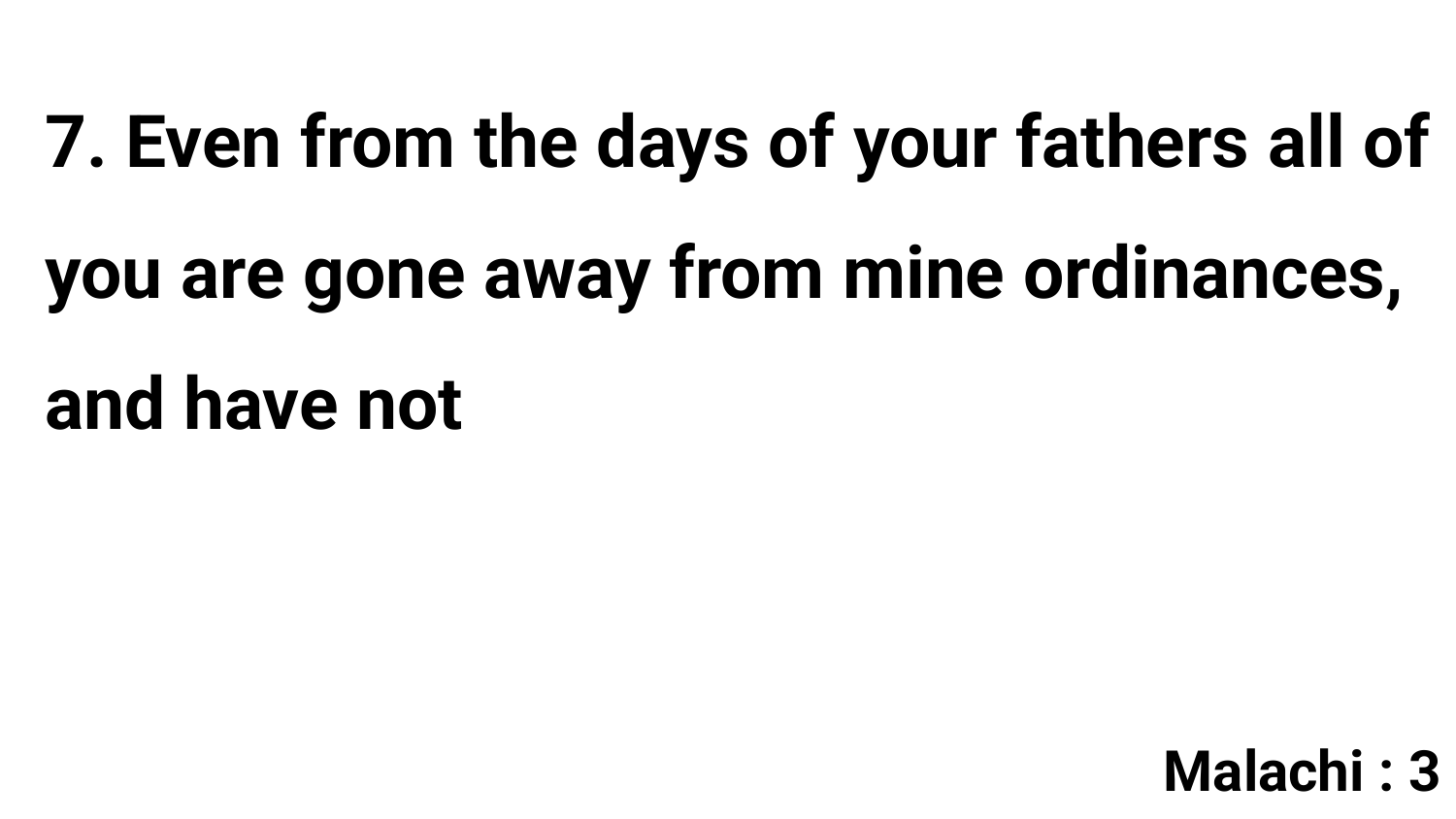

7. Even from the days of your fathers all of you are gone away from mine ordinances, and have not
Malachi : 3